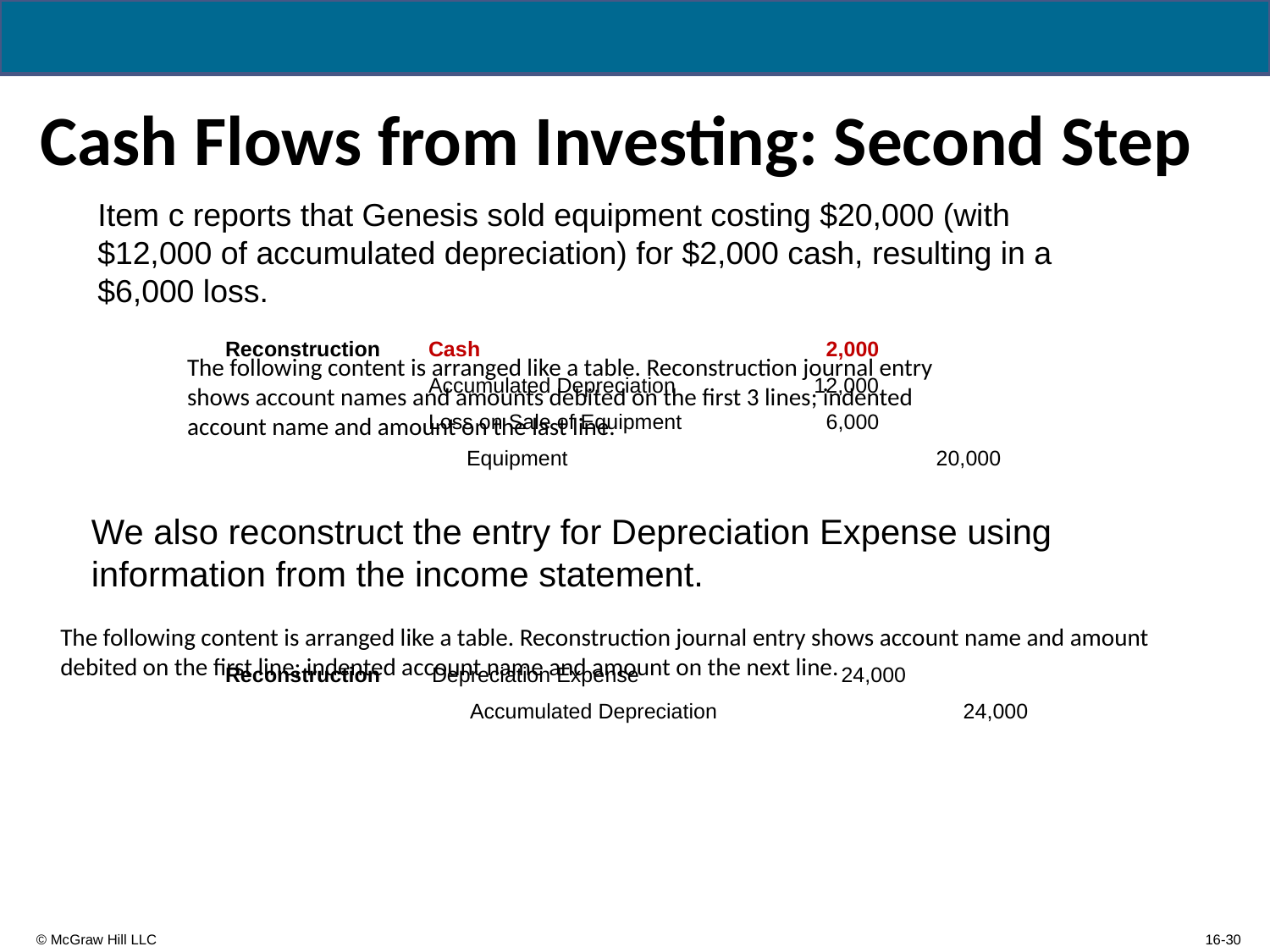

# Cash Flows from Investing: Second Step
Item c reports that Genesis sold equipment costing $20,000 (with $12,000 of accumulated depreciation) for $2,000 cash, resulting in a $6,000 loss.
| Reconstruction | Cash | 2,000 |  |
| --- | --- | --- | --- |
|  | Accumulated Depreciation | 12,000 |  |
|  | Loss on Sale of Equipment | 6,000 |  |
|  | Equipment |  | 20,000 |
The following content is arranged like a table. Reconstruction journal entry shows account names and amounts debited on the first 3 lines; indented account name and amount on the last line.
We also reconstruct the entry for Depreciation Expense using information from the income statement.
The following content is arranged like a table. Reconstruction journal entry shows account name and amount debited on the first line; indented account name and amount on the next line.
| Reconstruction | Depreciation Expense | 24,000 |  |
| --- | --- | --- | --- |
|  | Accumulated Depreciation |  | 24,000 |
16-30